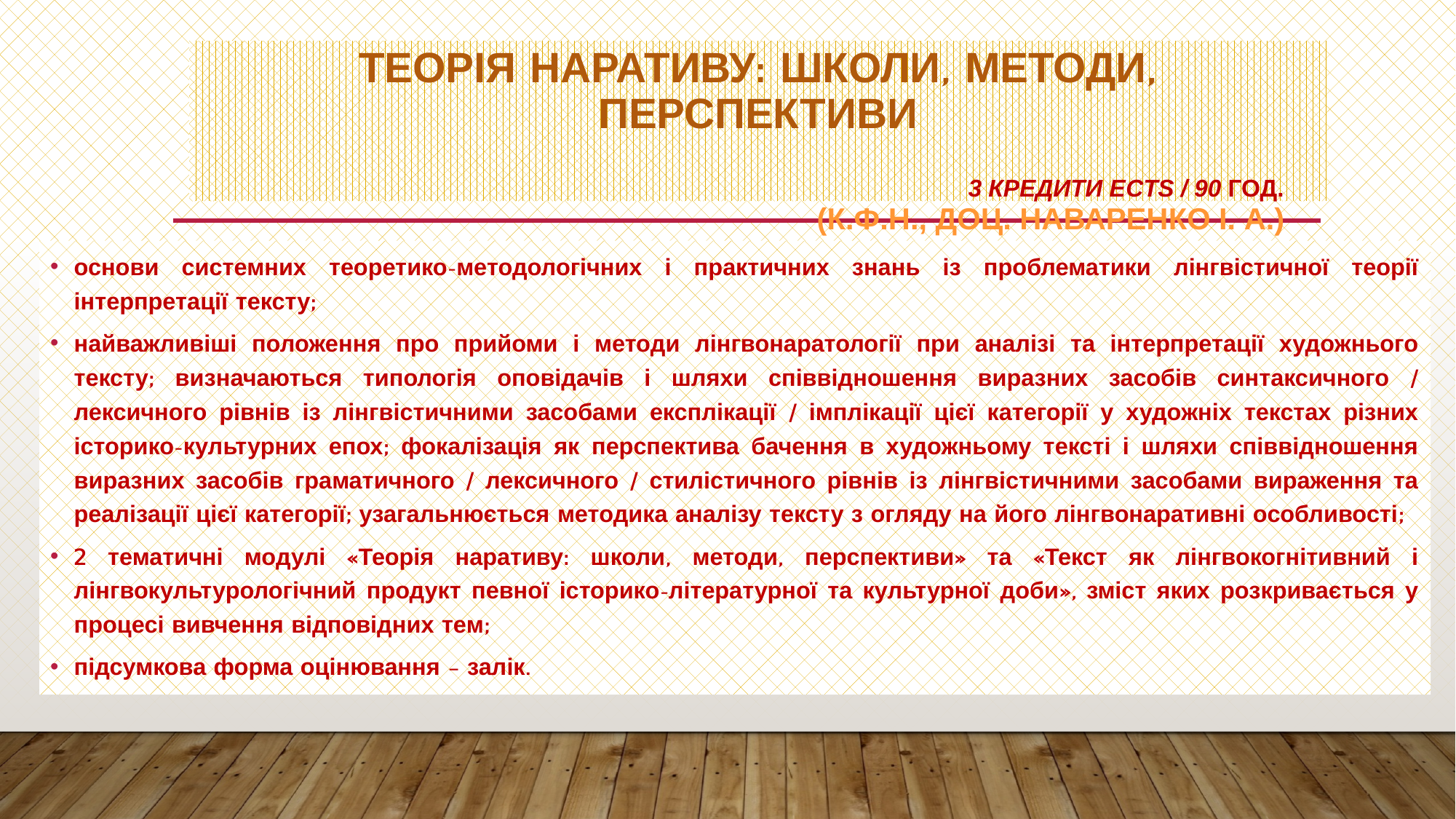

# Теорія наративу: школи, методи, перспективи 3 кредити ЕCTS / 90 год. (к.ф.н., доц. НАВАРЕНКО І. А.)
основи системних теоретико-методологічних і практичних знань із проблематики лінгвістичної теорії інтерпретації тексту;
найважливіші положення про прийоми і методи лінгвонаратології при аналізі та інтерпретації художнього тексту; визначаються типологія оповідачів і шляхи співвідношення виразних засобів синтаксичного / лексичного рівнів із лінгвістичними засобами експлікації / імплікації цієї категорії у художніх текстах різних історико-культурних епох; фокалізація як перспектива бачення в художньому тексті і шляхи співвідношення виразних засобів граматичного / лексичного / стилістичного рівнів із лінгвістичними засобами вираження та реалізації цієї категорії; узагальнюється методика аналізу тексту з огляду на його лінгвонаративні особливості;
2 тематичні модулі «Теорія наративу: школи, методи, перспективи» та «Текст як лінгвокогнітивний і лінгвокультурологічний продукт певної історико-літературної та культурної доби», зміст яких розкривається у процесі вивчення відповідних тем;
підсумкова форма оцінювання – залік.